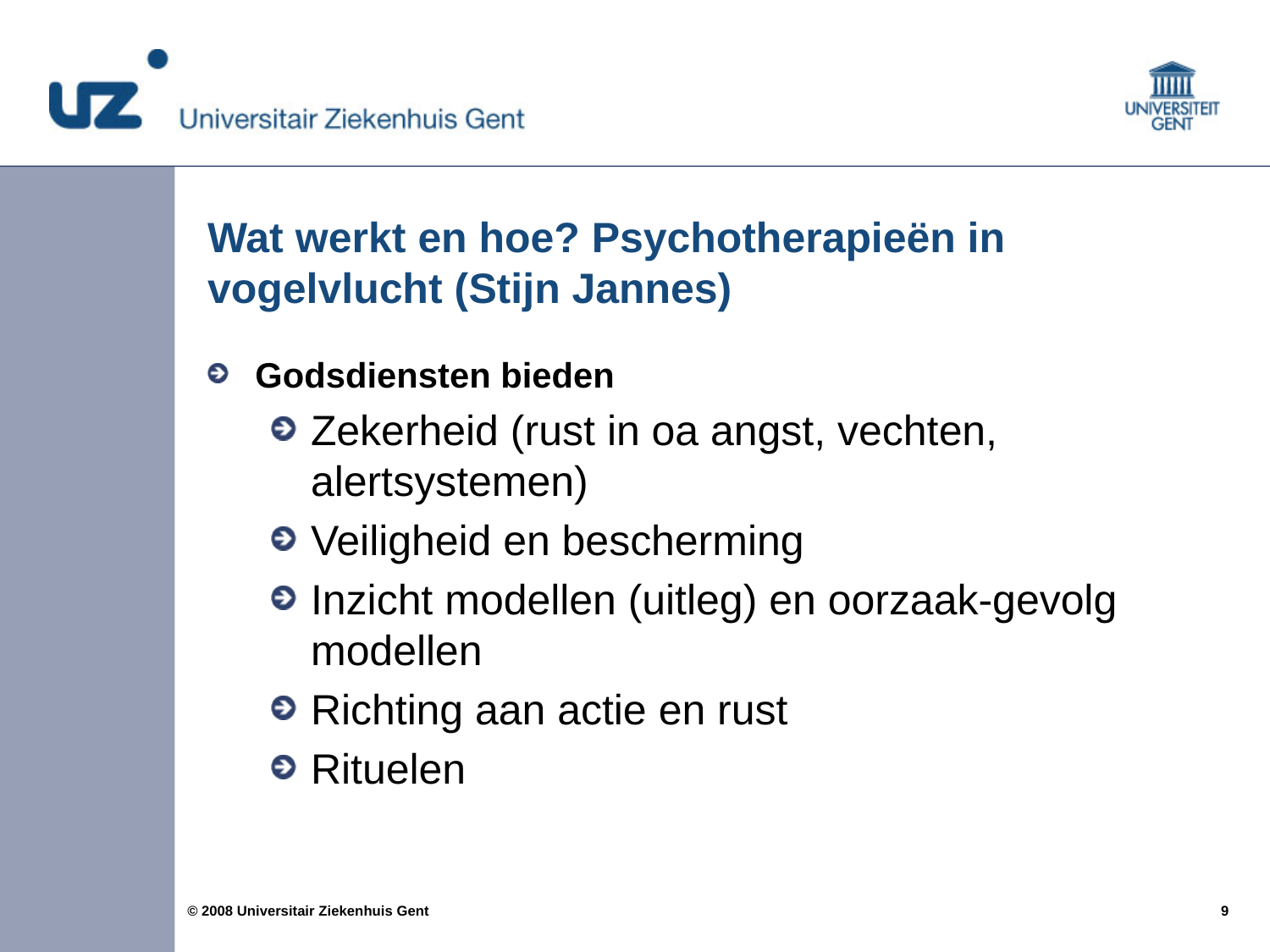

# Wat werkt en hoe? Psychotherapieën in vogelvlucht (Stijn Jannes)
Godsdiensten bieden
Zekerheid (rust in oa angst, vechten, alertsystemen)
Veiligheid en bescherming
Inzicht modellen (uitleg) en oorzaak-gevolg modellen
Richting aan actie en rust
Rituelen